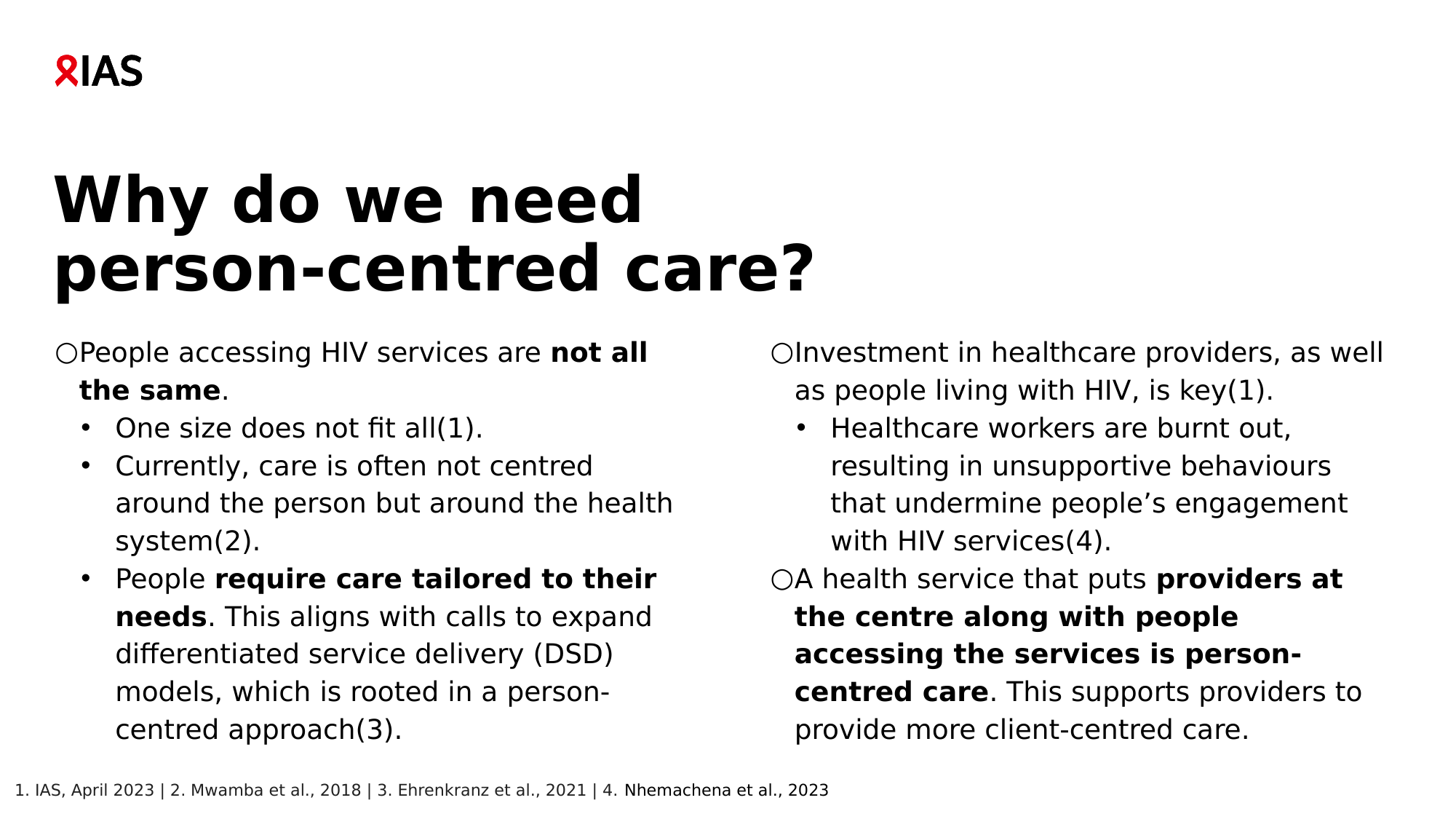

# Why do we need person-centred care?
Investment in healthcare providers, as well as people living with HIV, is key(1).
Healthcare workers are burnt out, resulting in unsupportive behaviours that undermine people’s engagement with HIV services(4).
A health service that puts providers at the centre along with people accessing the services is person-centred care. This supports providers to provide more client-centred care.
People accessing HIV services are not all the same.
One size does not fit all(1).
Currently, care is often not centred around the person but around the health system(2).
People require care tailored to their needs. This aligns with calls to expand differentiated service delivery (DSD) models, which is rooted in a person-centred approach(3).

1. IAS, April 2023 | 2. Mwamba et al., 2018 | 3. Ehrenkranz et al., 2021 | 4. Nhemachena et al., 2023